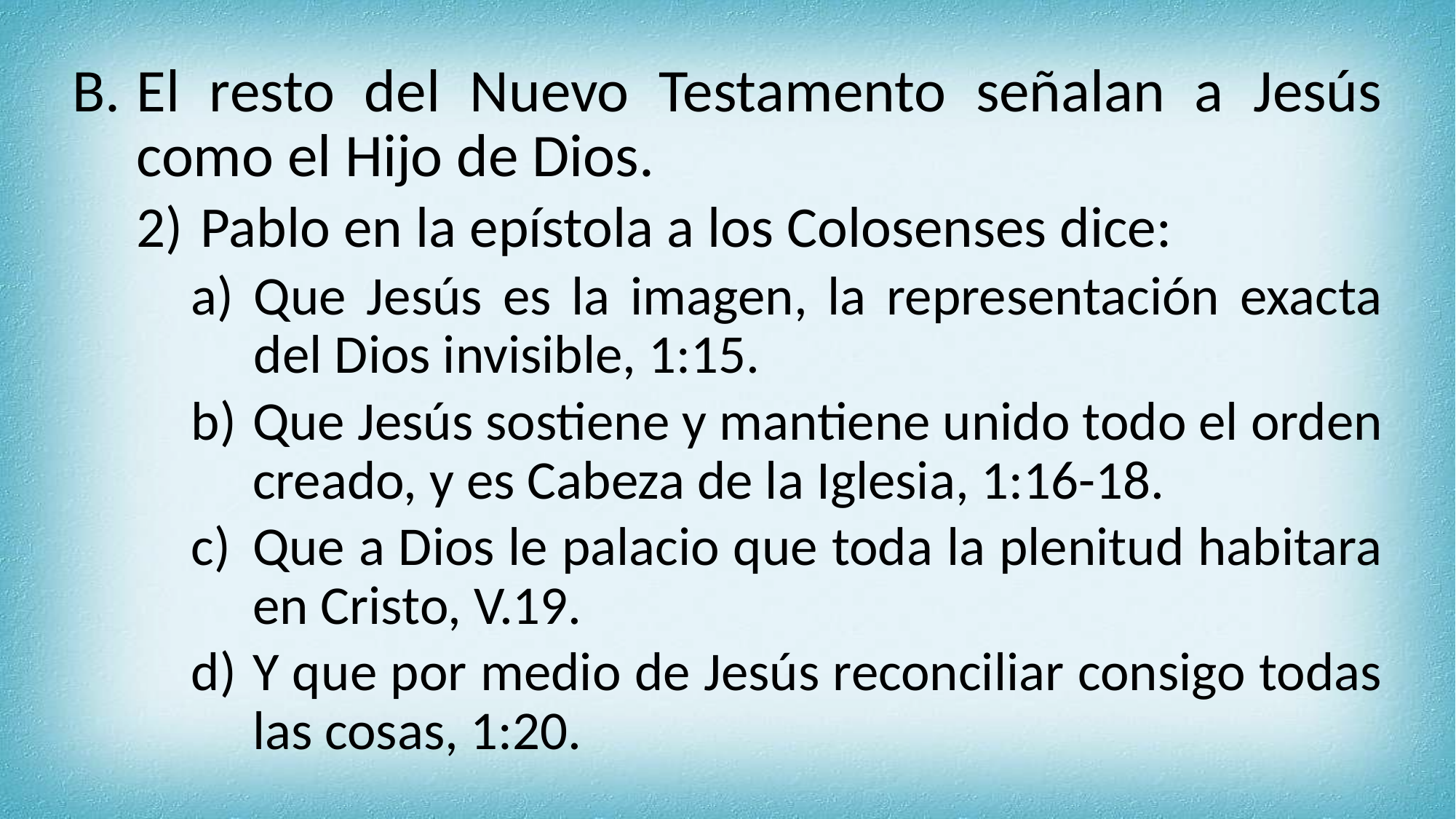

El resto del Nuevo Testamento señalan a Jesús como el Hijo de Dios.
Pablo en la epístola a los Colosenses dice:
Que Jesús es la imagen, la representación exacta del Dios invisible, 1:15.
Que Jesús sostiene y mantiene unido todo el orden creado, y es Cabeza de la Iglesia, 1:16-18.
Que a Dios le palacio que toda la plenitud habitara en Cristo, V.19.
Y que por medio de Jesús reconciliar consigo todas las cosas, 1:20.